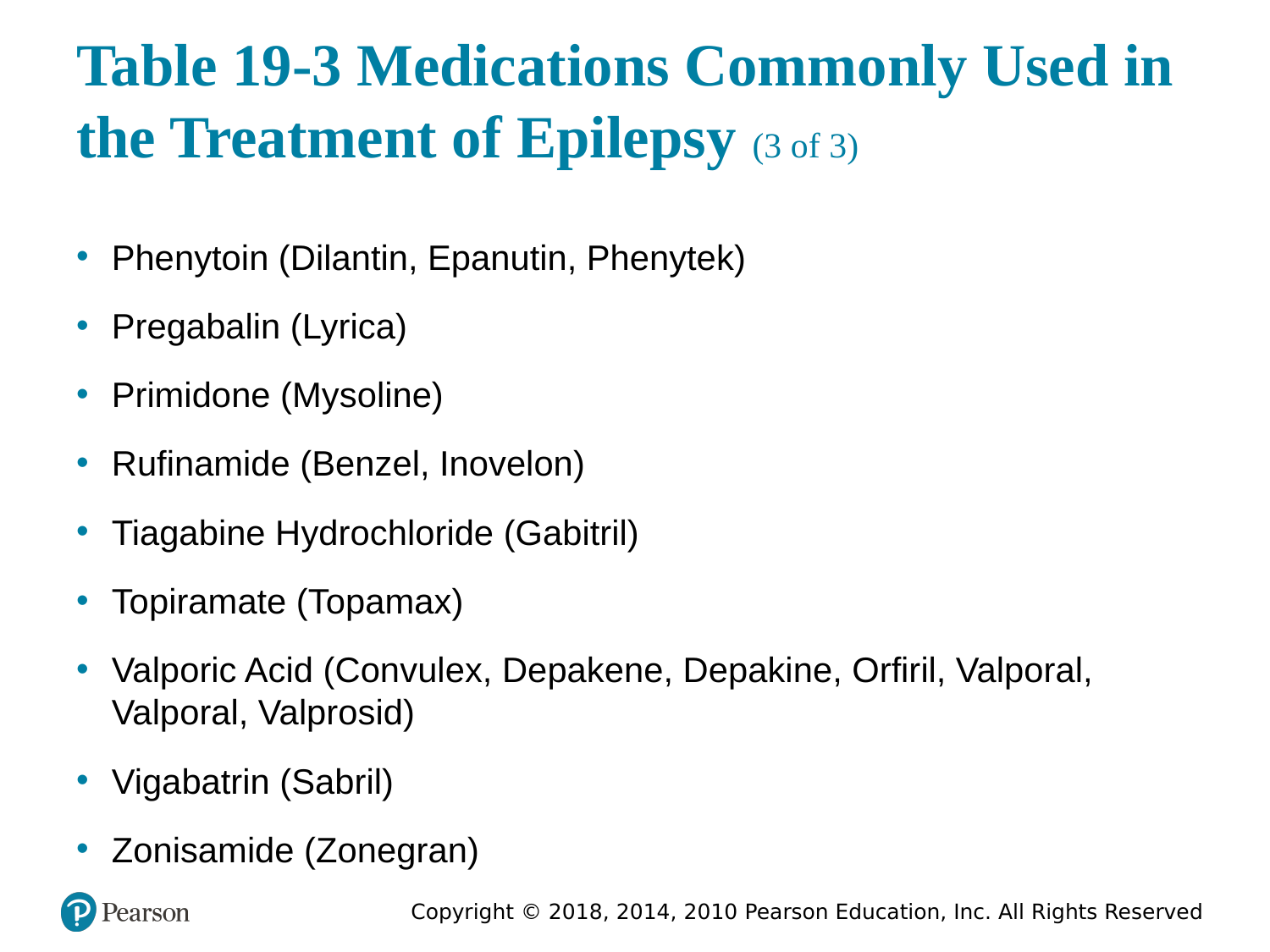

# Table 19-3 Medications Commonly Used in the Treatment of Epilepsy (3 of 3)
Phenytoin (Dilantin, Epanutin, Phenytek)
Pregabalin (Lyrica)
Primidone (Mysoline)
Rufinamide (Benzel, Inovelon)
Tiagabine Hydrochloride (Gabitril)
Topiramate (Topamax)
Valporic Acid (Convulex, Depakene, Depakine, Orfiril, Valporal, Valporal, Valprosid)
Vigabatrin (Sabril)
Zonisamide (Zonegran)